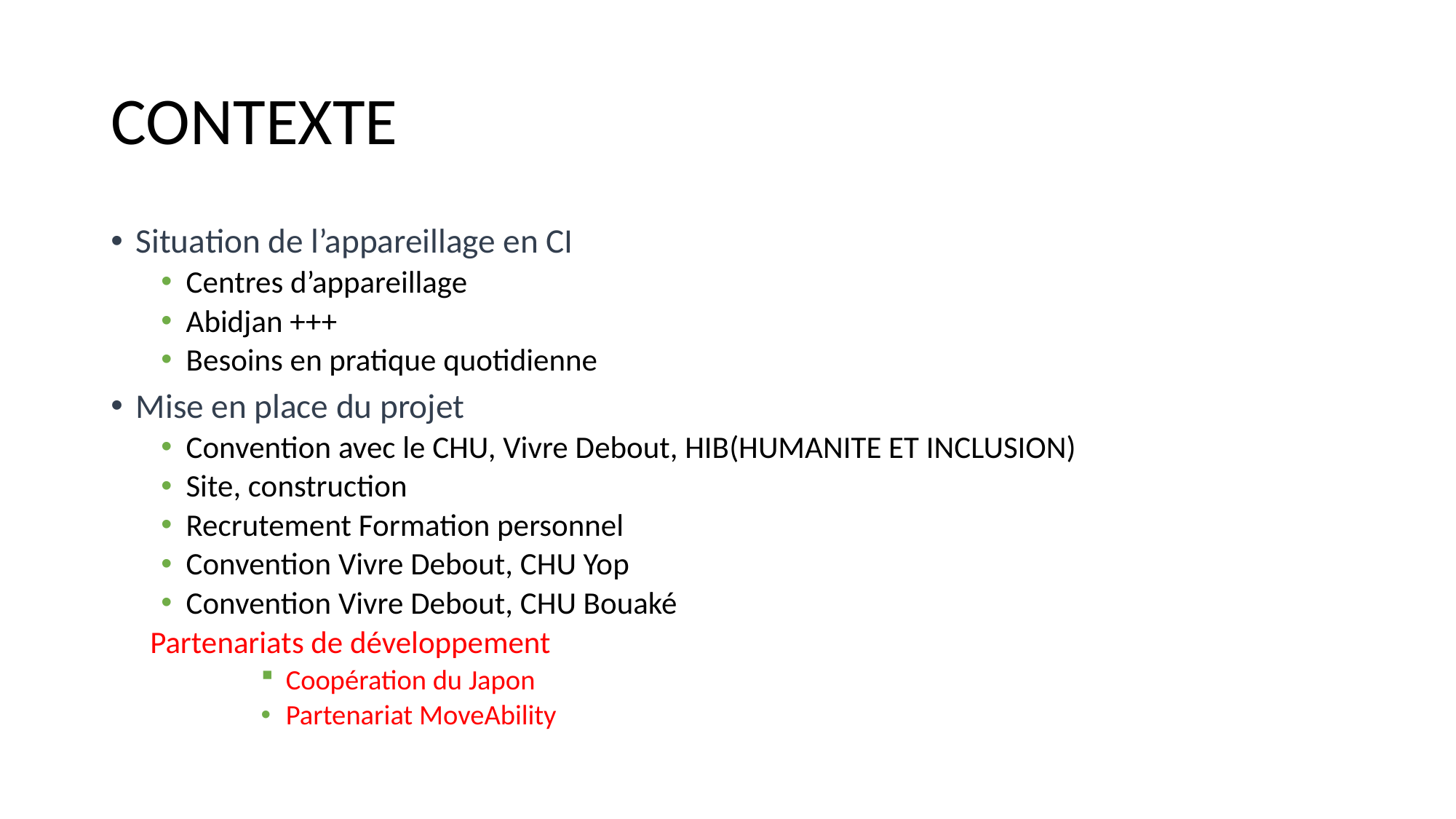

# CONTEXTE
Situation de l’appareillage en CI
Centres d’appareillage
Abidjan +++
Besoins en pratique quotidienne
Mise en place du projet
Convention avec le CHU, Vivre Debout, HIB(HUMANITE ET INCLUSION)
Site, construction
Recrutement Formation personnel
Convention Vivre Debout, CHU Yop
Convention Vivre Debout, CHU Bouaké
 Partenariats de développement
Coopération du Japon
Partenariat MoveAbility